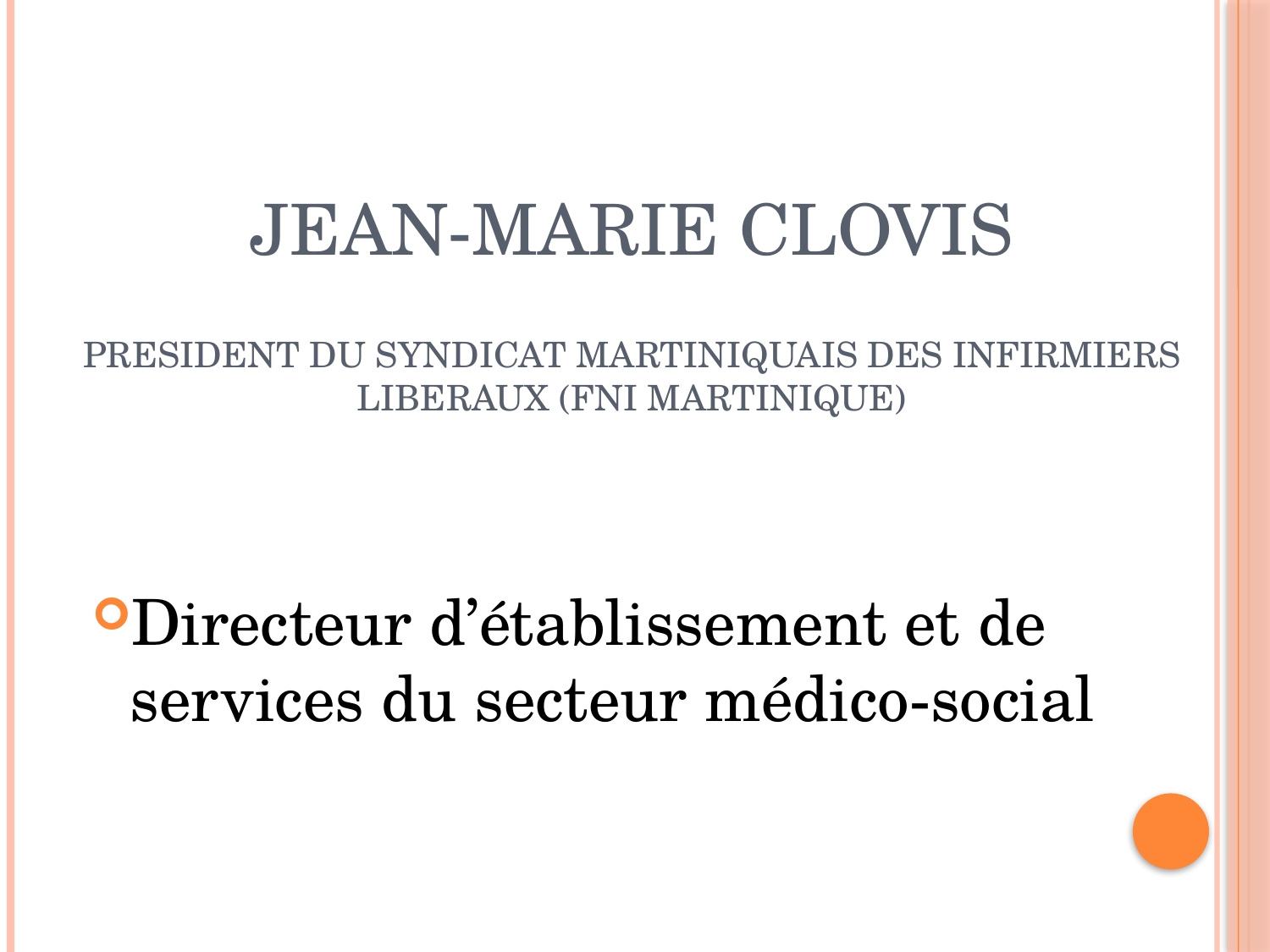

# Jean-Marie CLOVIS PRESIDENT DU SYNDICAT MARTINIQUAIS DES INFIRMIERS LIBERAUX (FNI MARTINIQUE)
Directeur d’établissement et de services du secteur médico-social